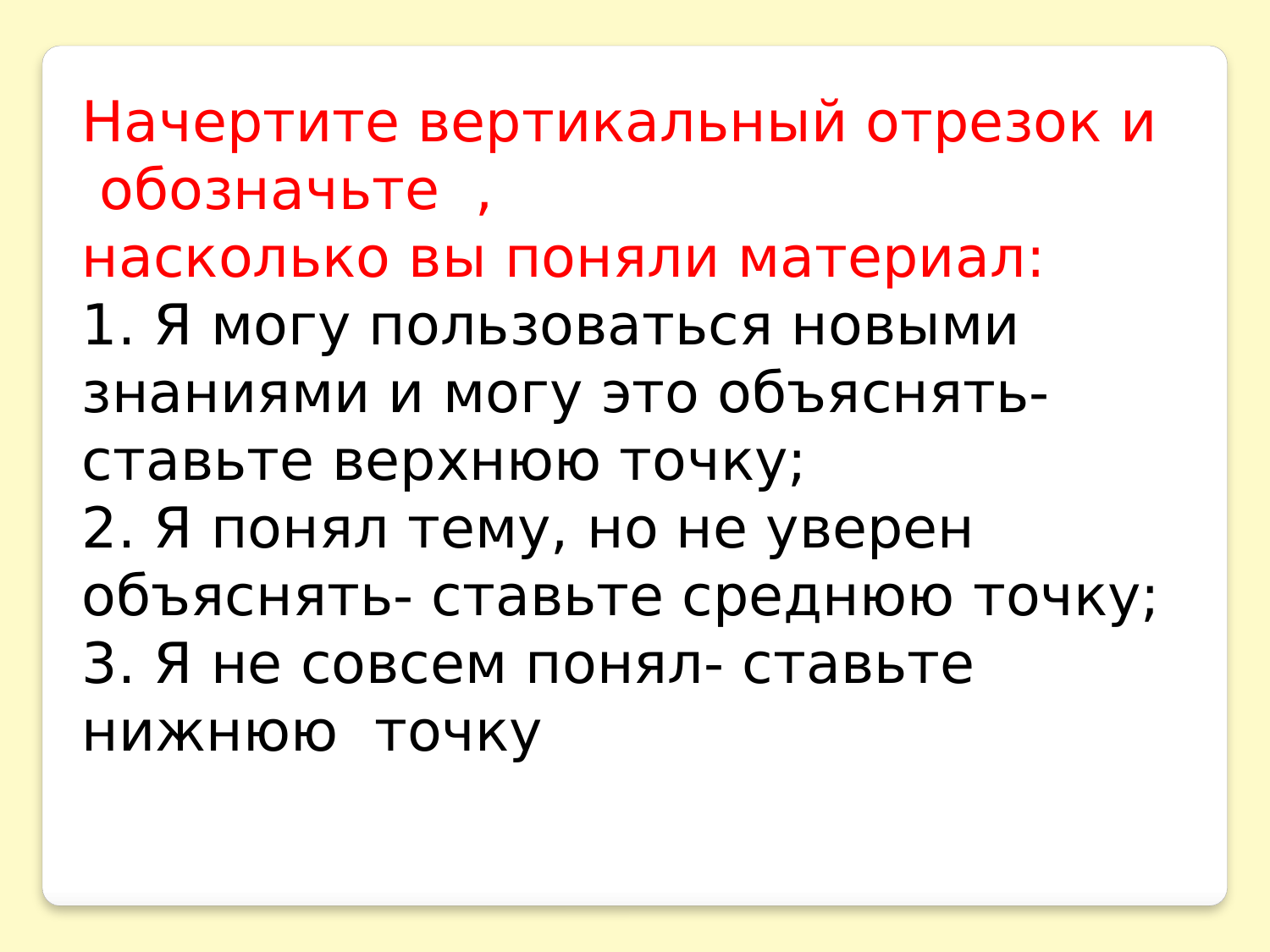

Начертите вертикальный отрезок и   обозначьте  ,
насколько вы поняли материал:
1. Я могу пользоваться новыми знаниями и могу это объяснять- ставьте верхнюю точку;
2. Я понял тему, но не уверен объяснять- ставьте среднюю точку;
3. Я не совсем понял- ставьте  нижнюю  точку